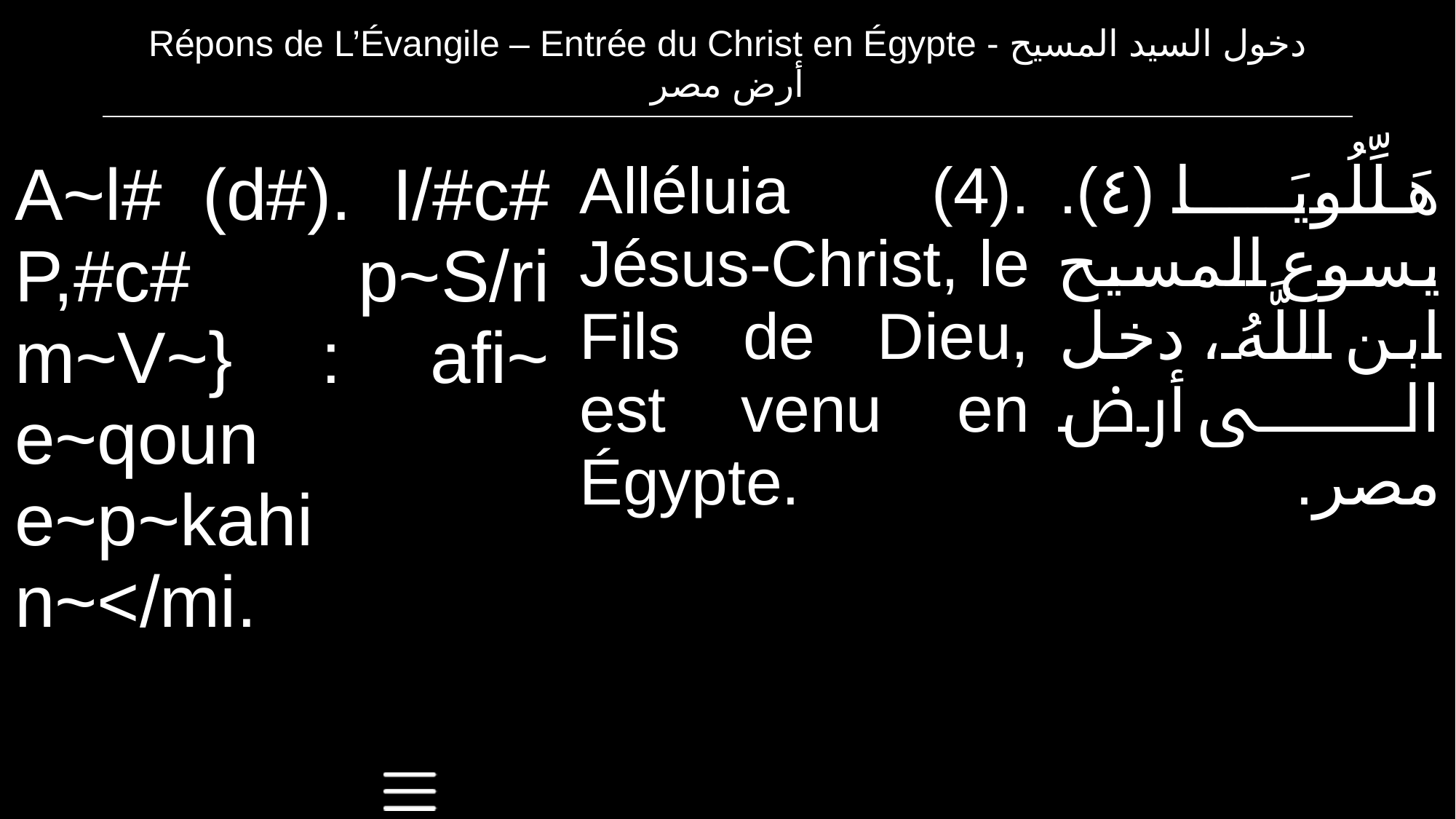

| Répons de L’Évangile – Entrée du Christ en Égypte - دخول السيد المسيح أرض مصر |
| --- |
| A~l# (d#). I/#c# P,#c# p~S/ri m~V~} : afi~ e~qoun e~p~kahi n~</mi. | Alléluia (4). Jésus-Christ, le Fils de Dieu, est venu en Égypte. | هَلِّلُويَا (٤). يسوع المسيح ابن اللَّهُ، دخل الى أرض مصر. |
| --- | --- | --- |